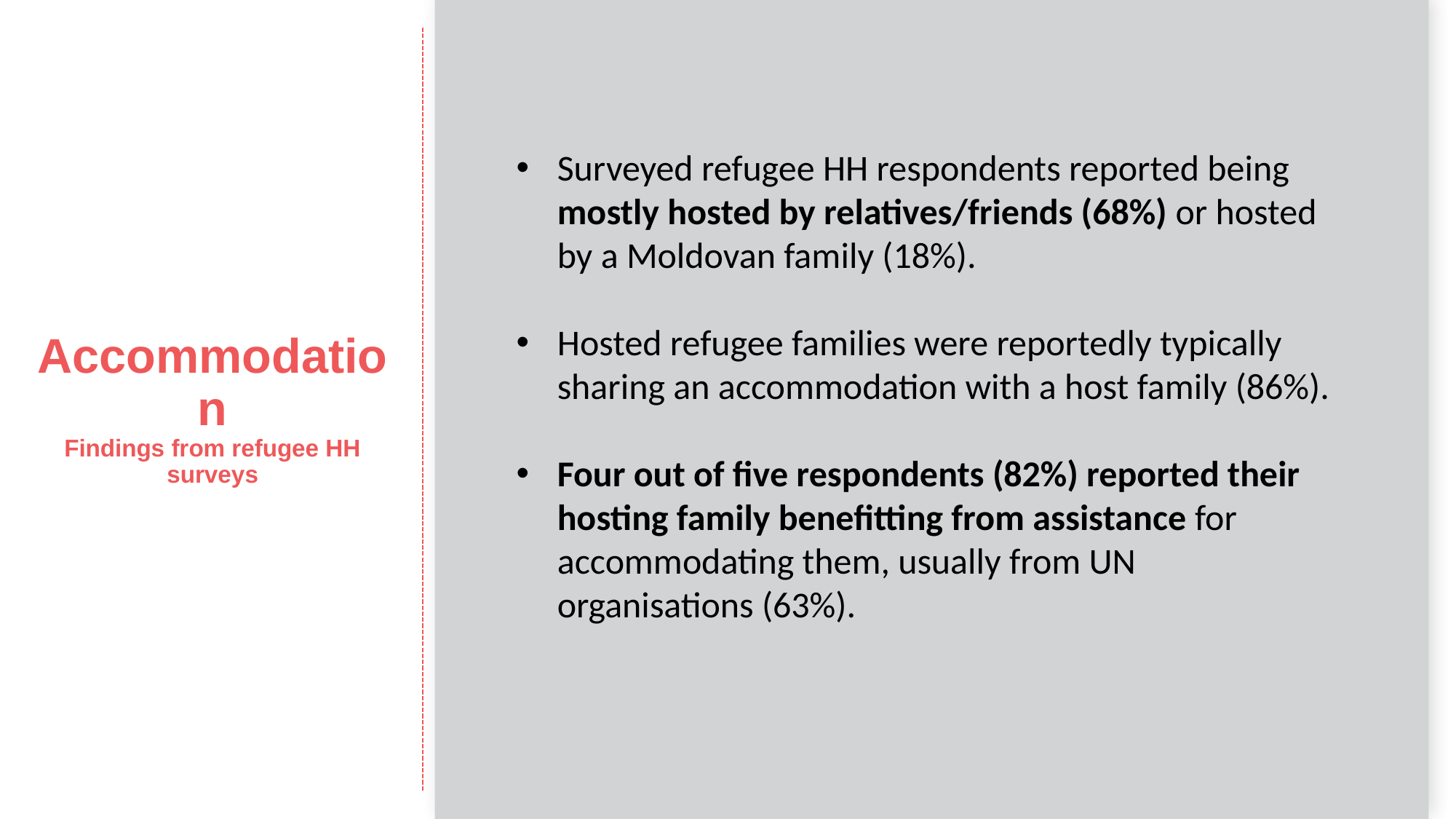

Surveyed refugee HH respondents reported being mostly hosted by relatives/friends (68%) or hosted by a Moldovan family (18%).

Hosted refugee families were reportedly typically sharing an accommodation with a host family (86%).

Four out of five respondents (82%) reported their hosting family benefitting from assistance for accommodating them, usually from UN organisations (63%).

# Accommodation Findings from refugee HH surveys